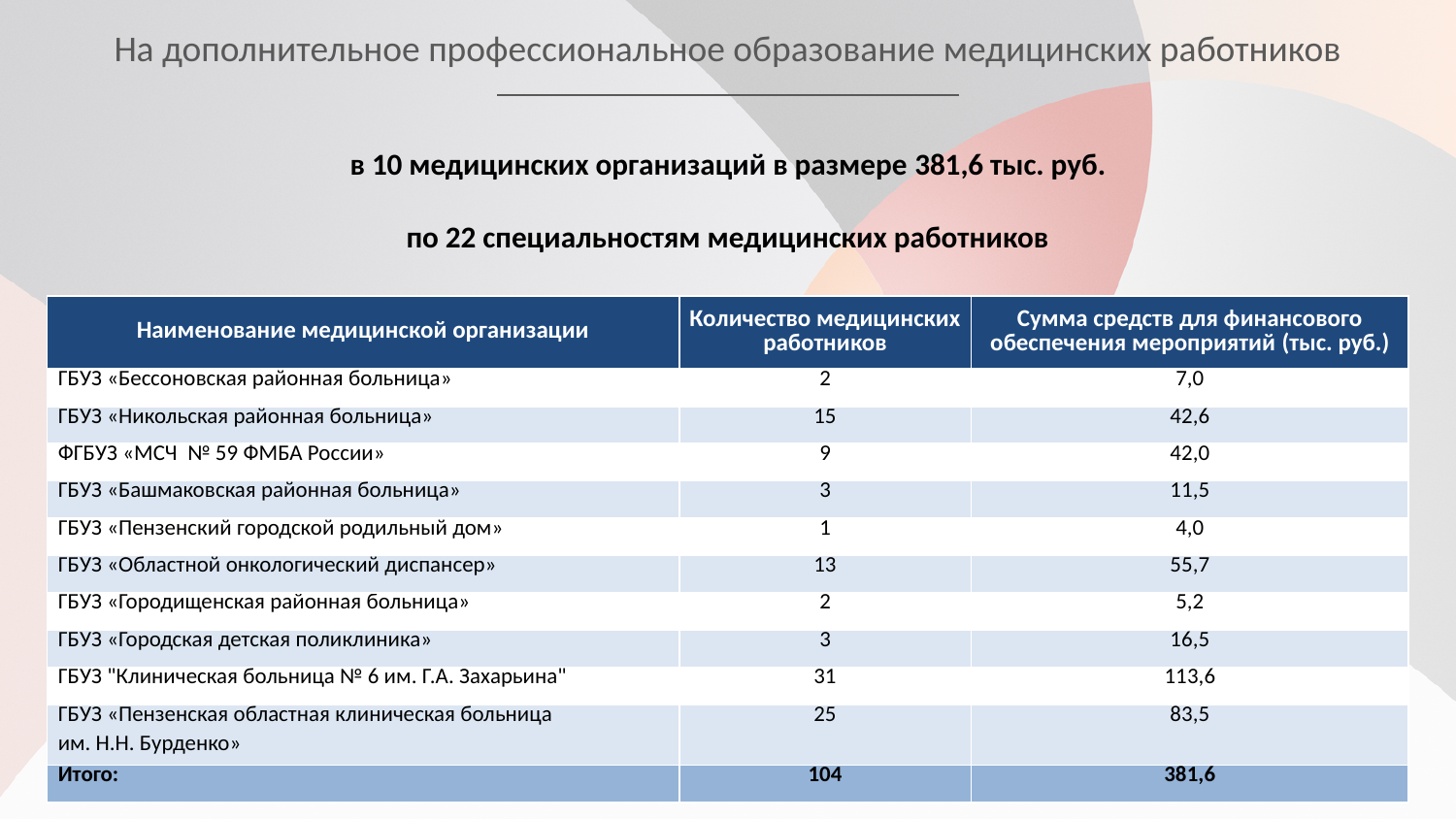

На дополнительное профессиональное образование медицинских работников

 в 10 медицинских организаций в размере 381,6 тыс. руб.

по 22 специальностям медицинских работников
| Наименование медицинской организации | Количество медицинских работников | Сумма средств для финансового обеспечения мероприятий (тыс. руб.) |
| --- | --- | --- |
| ГБУЗ «Бессоновская районная больница» | 2 | 7,0 |
| ГБУЗ «Никольская районная больница» | 15 | 42,6 |
| ФГБУЗ «МСЧ № 59 ФМБА России» | 9 | 42,0 |
| ГБУЗ «Башмаковская районная больница» | 3 | 11,5 |
| ГБУЗ «Пензенский городской родильный дом» | 1 | 4,0 |
| ГБУЗ «Областной онкологический диспансер» | 13 | 55,7 |
| ГБУЗ «Городищенская районная больница» | 2 | 5,2 |
| ГБУЗ «Городская детская поликлиника» | 3 | 16,5 |
| ГБУЗ "Клиническая больница № 6 им. Г.А. Захарьина" | 31 | 113,6 |
| ГБУЗ «Пензенская областная клиническая больница им. Н.Н. Бурденко» | 25 | 83,5 |
| Итого: | 104 | 381,6 |